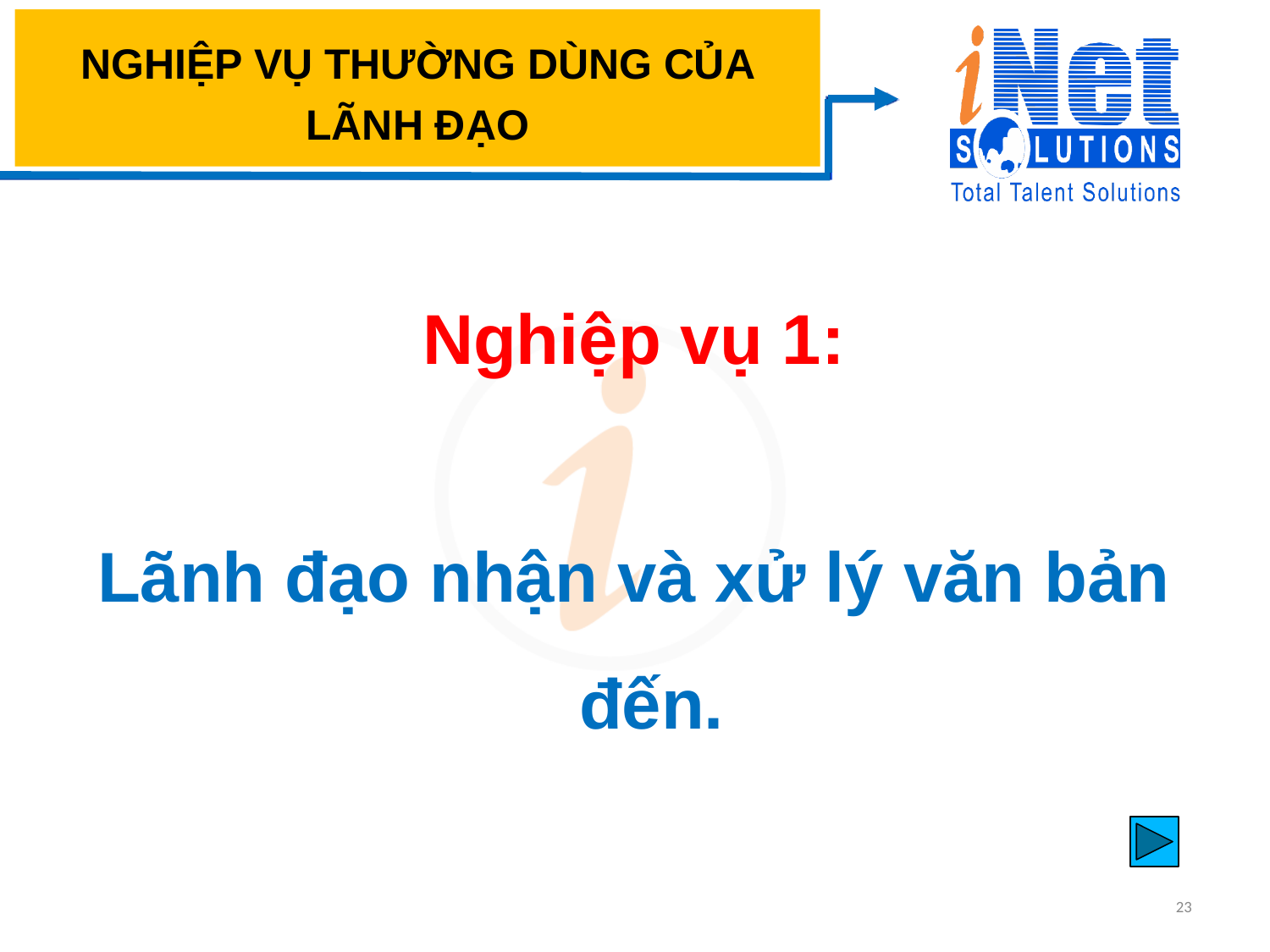

# NGHIỆP VỤ THƯỜNG DÙNG CỦA LÃNH ĐẠO
Nghiệp vụ 1:
Lãnh đạo nhận và xử lý văn bản đến.

23